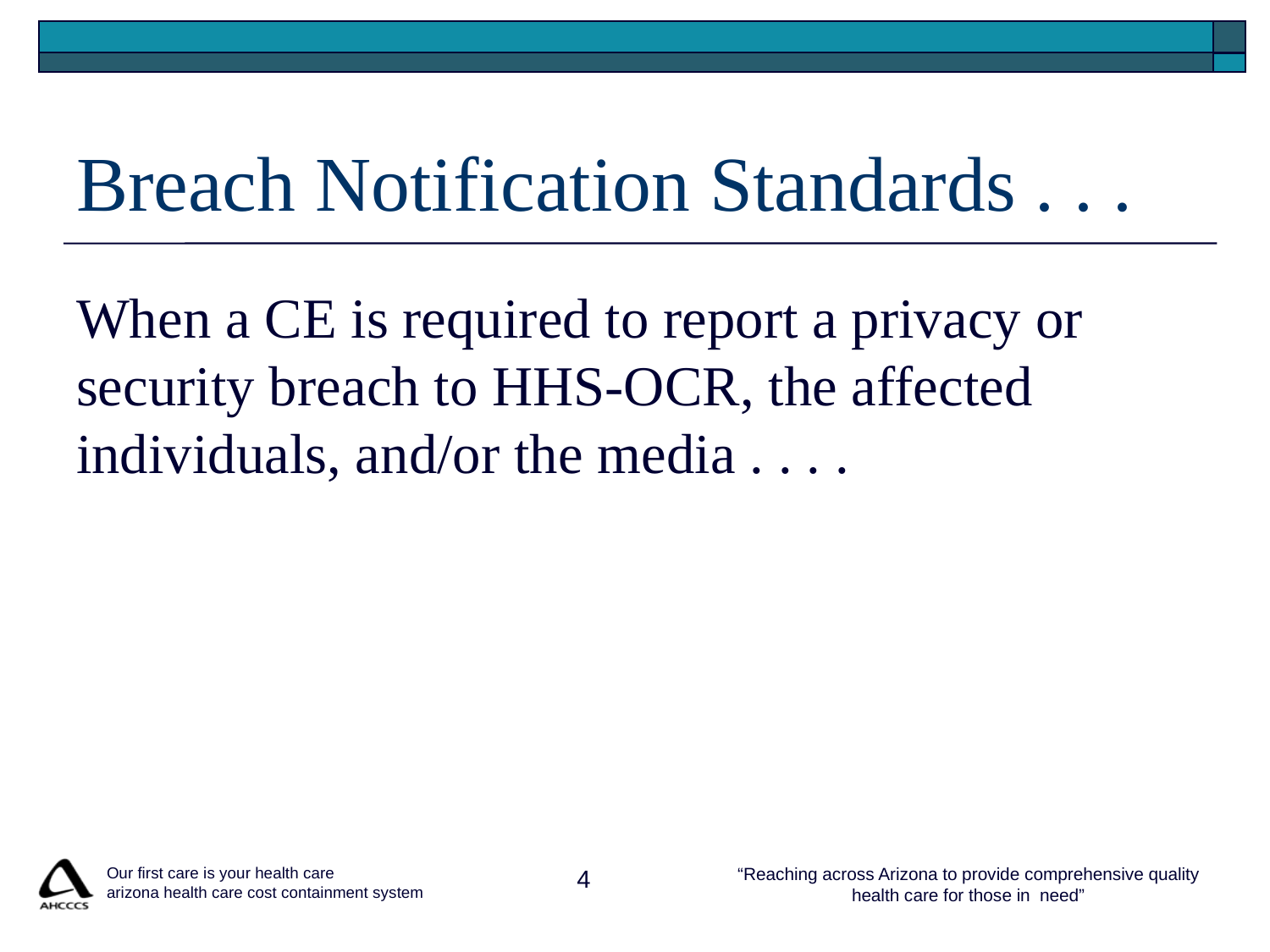

# Breach Notification Standards . . .
When a CE is required to report a privacy or security breach to HHS-OCR, the affected individuals, and/or the media . . . .

              Our first care is your health care
              arizona health care cost containment system
4